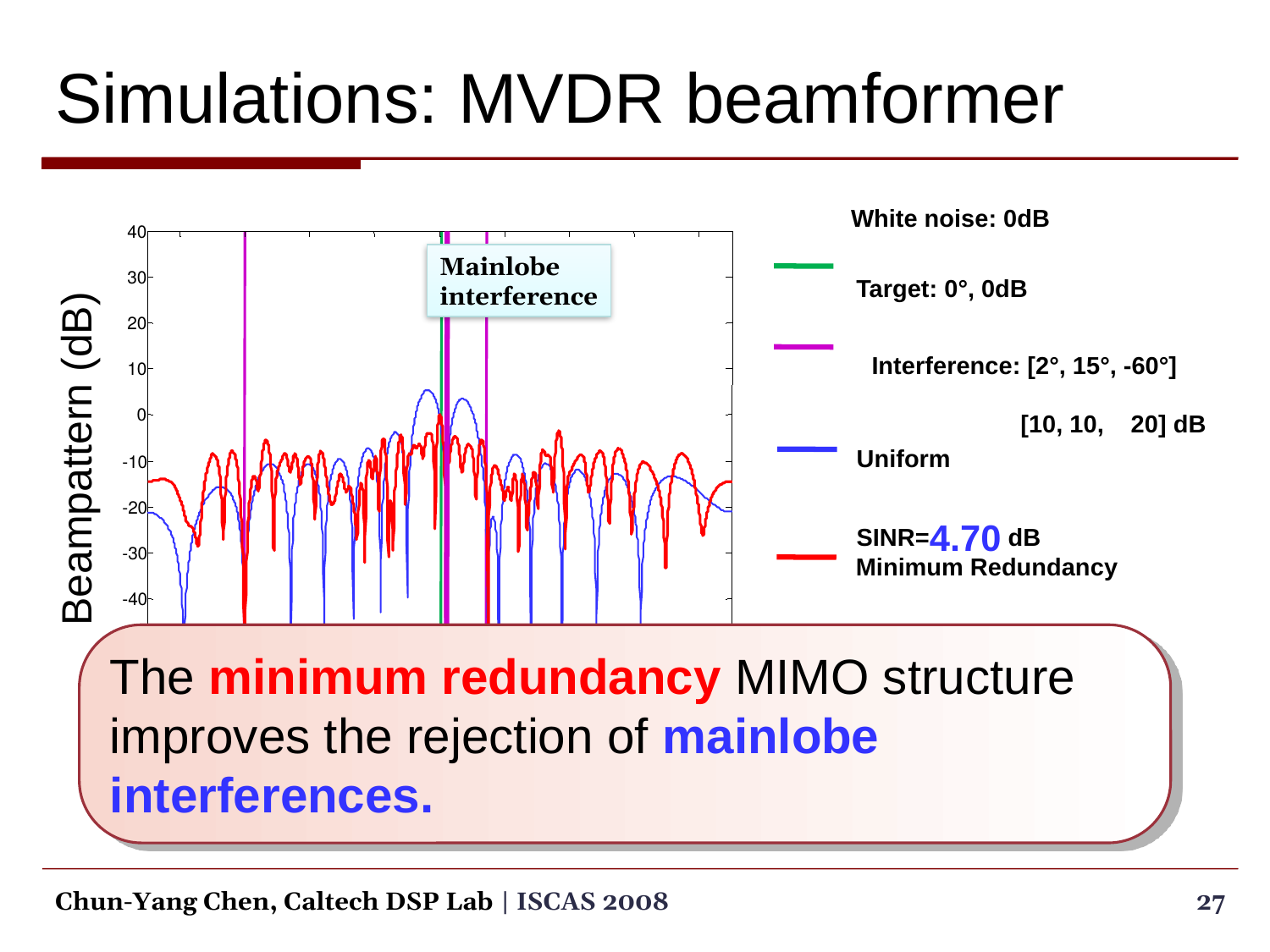

# Simulations: MVDR beamformer
White noise: 0dB
40

Target: 0°, 0dB
Mainlobe
interference
30

20
Interference: [2°, 15°, -60°]
                      [10, 10,    20] dB

10

0
Uniform
SINR=4.70 dB

Beampattern (dB)
-10

-20

Minimum Redundancy
SINR=9.74 dB
-30

-40

The minimum redundancy MIMO structure improves the rejection of mainlobe interferences.
-50

-60

-80
-60
-40
-20
0
20
40
60
80
Angle (degree)
Chun-Yang Chen, Caltech DSP Lab | ISCAS 2008
27